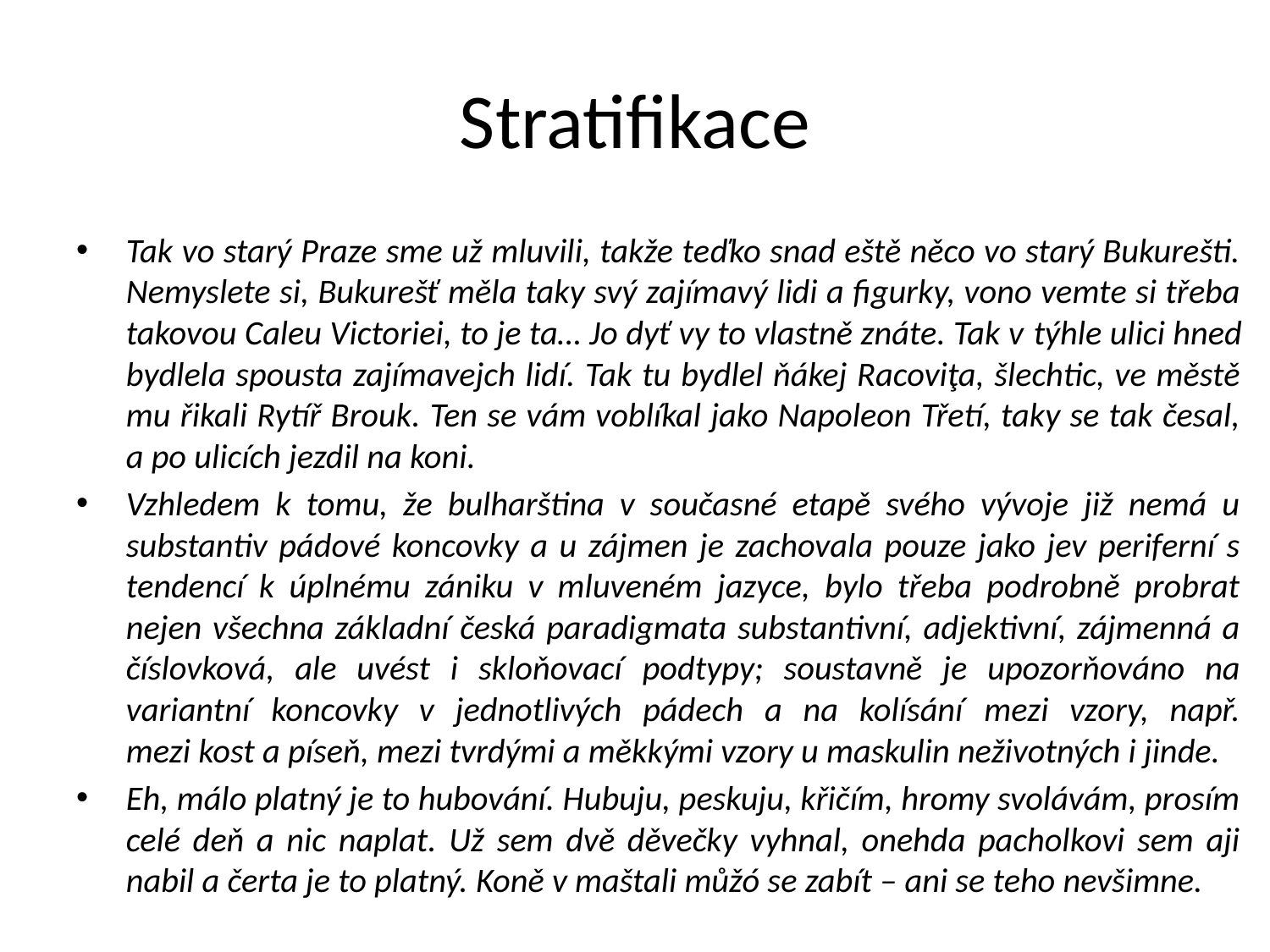

# Stratifikace
Tak vo starý Praze sme už mluvili, takže teďko snad eště něco vo starý Bukurešti. Nemyslete si, Bukurešť měla taky svý zajímavý lidi a figurky, vono vemte si třeba takovou Caleu Victoriei, to je ta… Jo dyť vy to vlastně znáte. Tak v týhle ulici hned bydlela spousta zajímavejch lidí. Tak tu bydlel ňákej Racoviţa, šlechtic, ve městě mu řikali Rytíř Brouk. Ten se vám voblíkal jako Napoleon Třetí, taky se tak česal, a po ulicích jezdil na koni.
Vzhledem k tomu, že bulharština v současné etapě svého vývoje již nemá u substantiv pádové koncovky a u zájmen je zachovala pouze jako jev periferní s tendencí k úplnému zániku v mluveném jazyce, bylo třeba podrobně probrat nejen všechna základní česká paradigmata substantivní, adjektivní, zájmenná a číslovková, ale uvést i skloňovací podtypy; soustavně je upozorňováno na variantní koncovky v jednotlivých pádech a na kolísání mezi vzory, např. mezi kost a píseň, mezi tvrdými a měkkými vzory u maskulin neživotných i jinde.
Eh, málo platný je to hubování. Hubuju, peskuju, křičím, hromy svolávám, prosím celé deň a nic naplat. Už sem dvě děvečky vyhnal, onehda pacholkovi sem aji nabil a čerta je to platný. Koně v maštali můžó se zabít – ani se teho nevšimne.